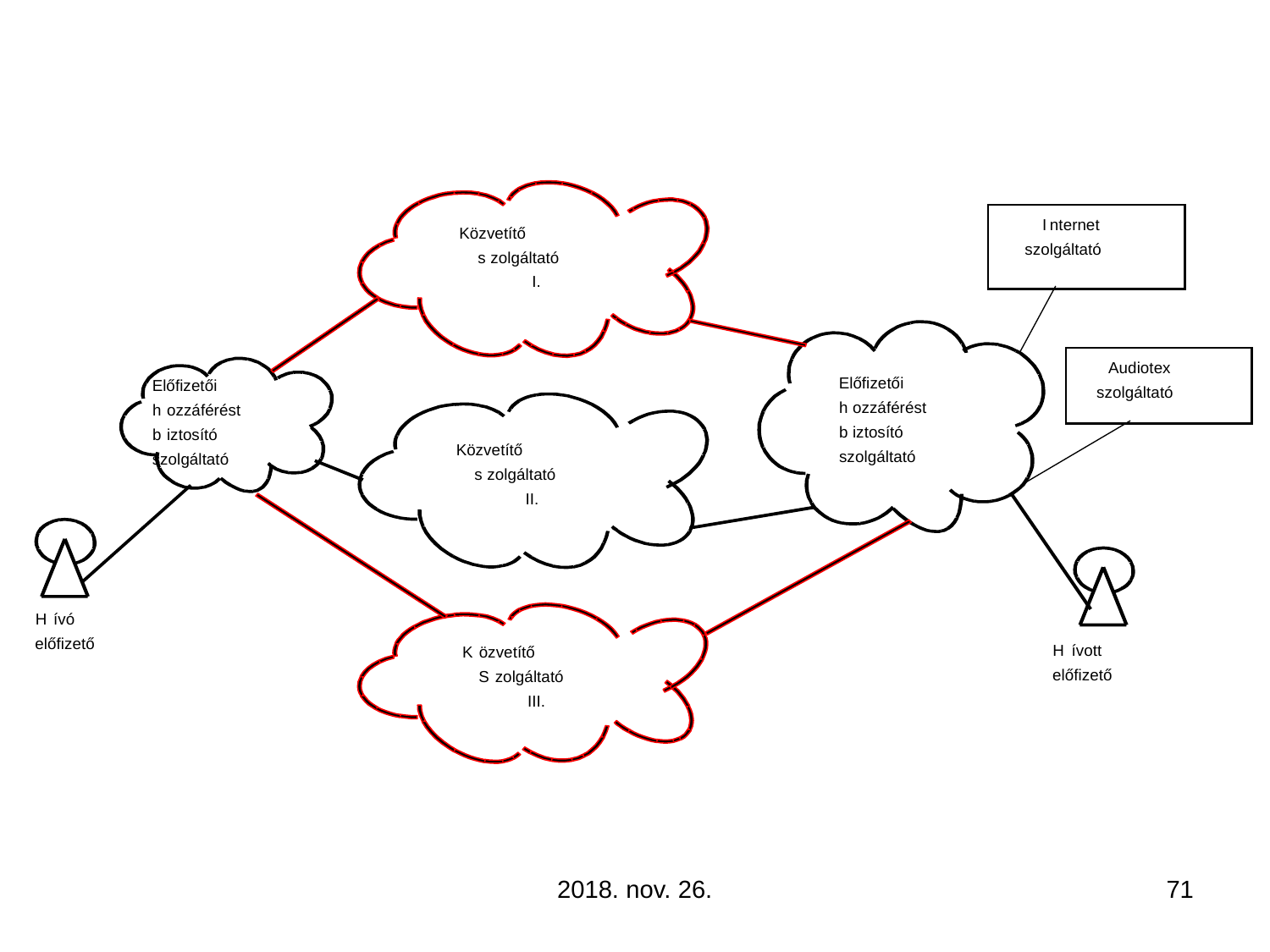

I
nternet

Közvetítő

szolgáltató
s
zolgáltató

I.

Audiotex

Előfizetői

Előfizetői

szolgáltató

h
ozzáférést

h
ozzáférést

b
iztosító

b
iztosító

Közvetítő

szolgáltató
szolgáltató

s
zolgáltató

II.

H
ívó

előfizető
H
ívott

K
özvetítő

előfizető
S
zolgáltató

III.

2018. nov. 26.
71